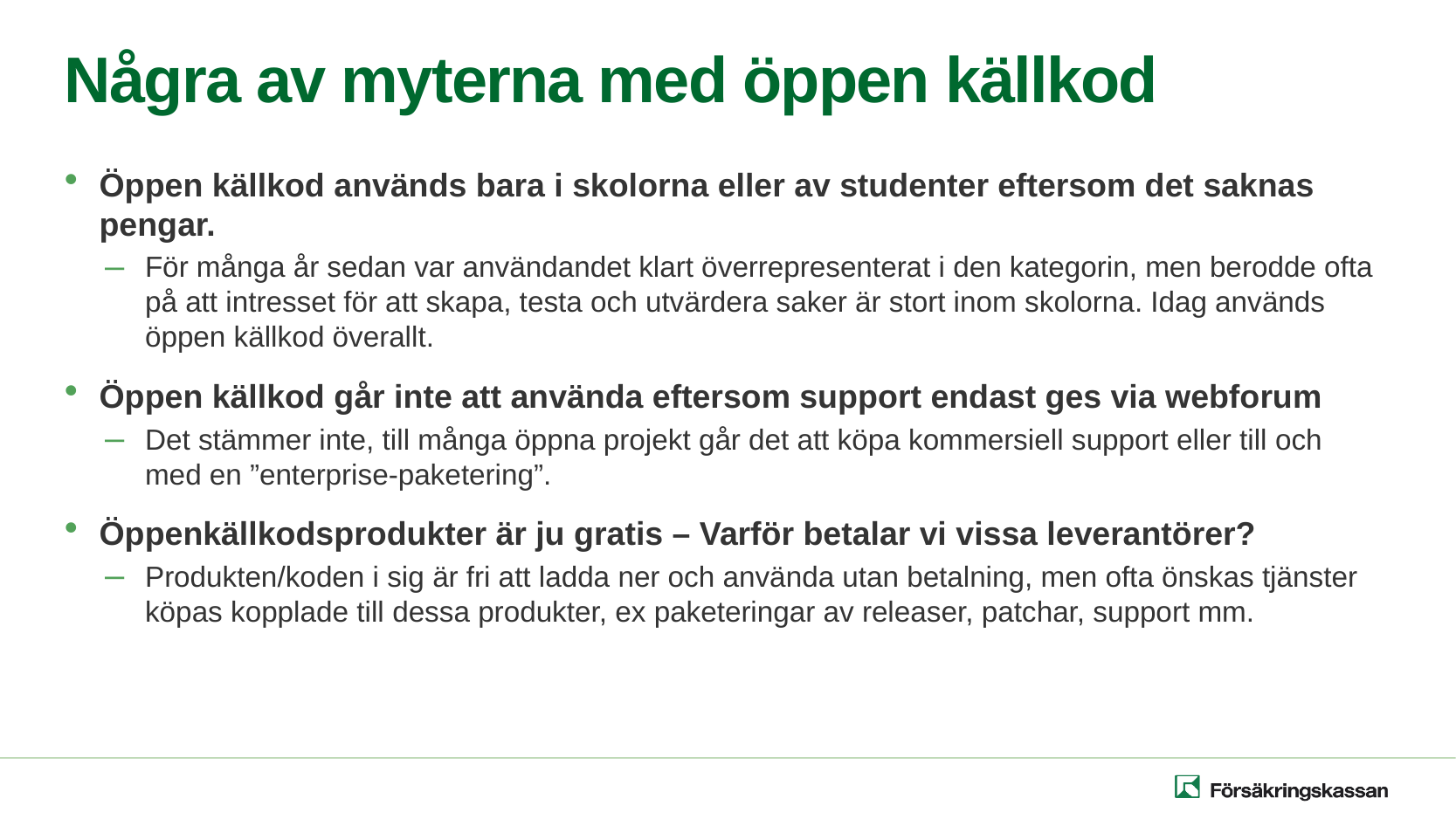

# Några av myterna med öppen källkod
Öppen källkod används bara i skolorna eller av studenter eftersom det saknas pengar.
För många år sedan var användandet klart överrepresenterat i den kategorin, men berodde ofta på att intresset för att skapa, testa och utvärdera saker är stort inom skolorna. Idag används öppen källkod överallt.
Öppen källkod går inte att använda eftersom support endast ges via webforum
Det stämmer inte, till många öppna projekt går det att köpa kommersiell support eller till och med en ”enterprise-paketering”.
Öppenkällkodsprodukter är ju gratis – Varför betalar vi vissa leverantörer?
Produkten/koden i sig är fri att ladda ner och använda utan betalning, men ofta önskas tjänster köpas kopplade till dessa produkter, ex paketeringar av releaser, patchar, support mm.